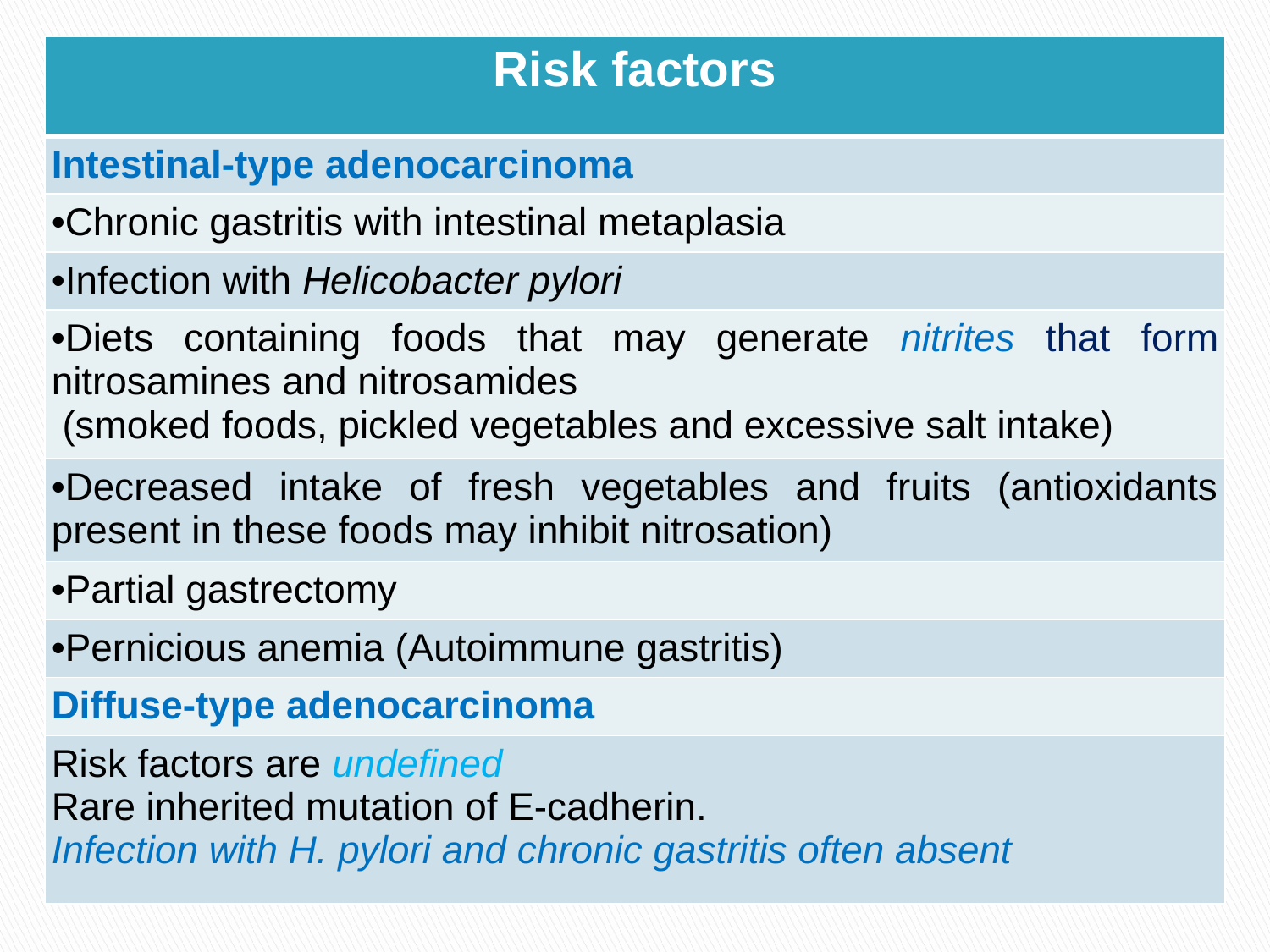

| Risk factors |
| --- |
| Intestinal-type adenocarcinoma |
| Chronic gastritis with intestinal metaplasia |
| Infection with Helicobacter pylori |
| Diets containing foods that may generate nitrites that form nitrosamines and nitrosamides (smoked foods, pickled vegetables and excessive salt intake) |
| Decreased intake of fresh vegetables and fruits (antioxidants present in these foods may inhibit nitrosation) |
| Partial gastrectomy |
| Pernicious anemia (Autoimmune gastritis) |
| Diffuse-type adenocarcinoma |
| Risk factors are undefined Rare inherited mutation of E-cadherin. Infection with H. pylori and chronic gastritis often absent |
Etiology and Pathogenesis Body_ID: HC015058 Intestinal-Type Adenocarcinoma